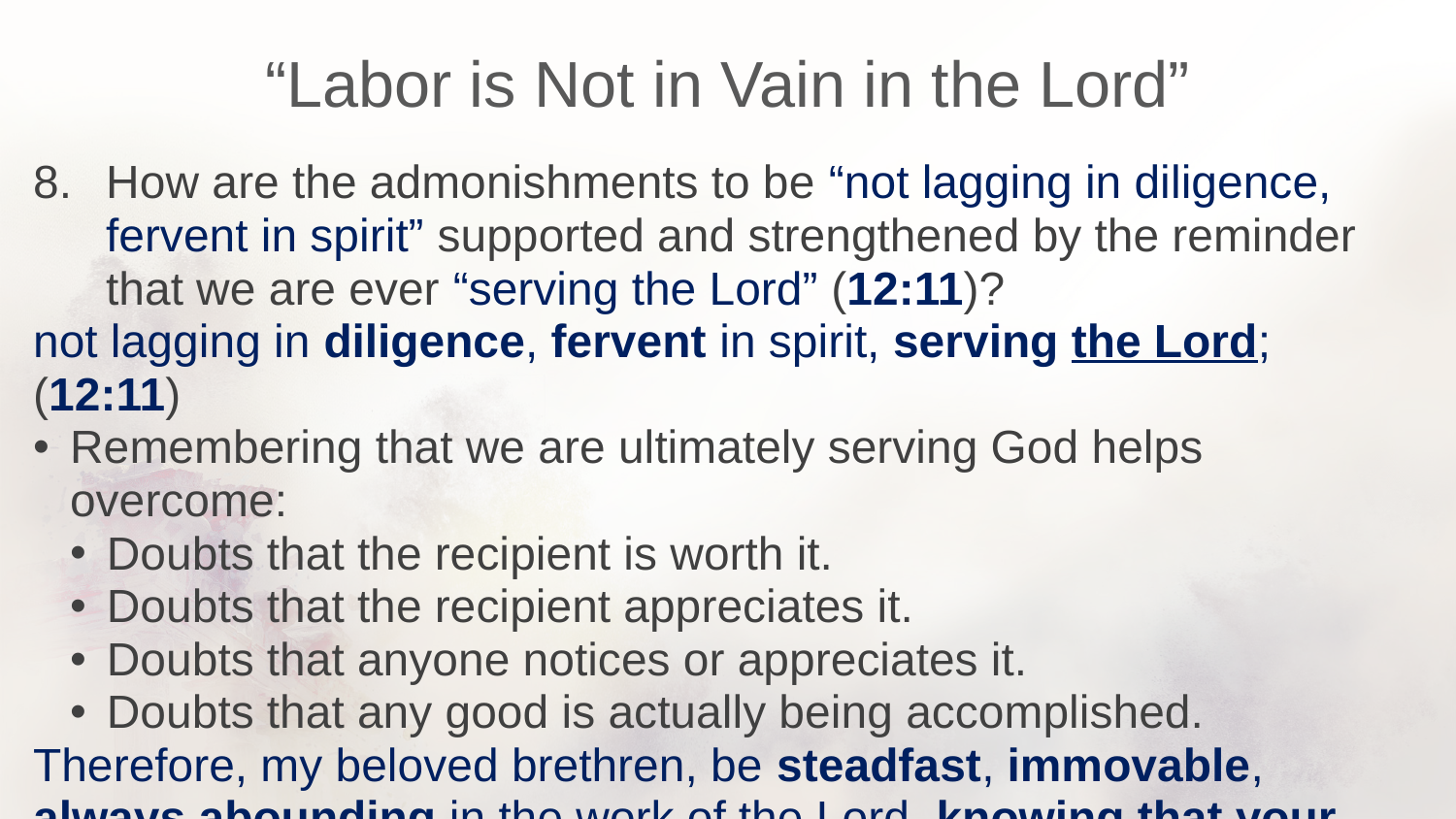

# “Labor is Not in Vain in the Lord”
How are the admonishments to be “not lagging in diligence, fervent in spirit” supported and strengthened by the reminder that we are ever “serving the Lord” (12:11)?
not lagging in diligence, fervent in spirit, serving the Lord; (12:11)
Remembering that we are ultimately serving God helps overcome:
Doubts that the recipient is worth it.
Doubts that the recipient appreciates it.
Doubts that anyone notices or appreciates it.
Doubts that any good is actually being accomplished.
Therefore, my beloved brethren, be steadfast, immovable, always abounding in the work of the Lord, knowing that your labor is not in vain in the Lord. (1 Corinthians 15:58; see also, Ephesians 6:5-8)